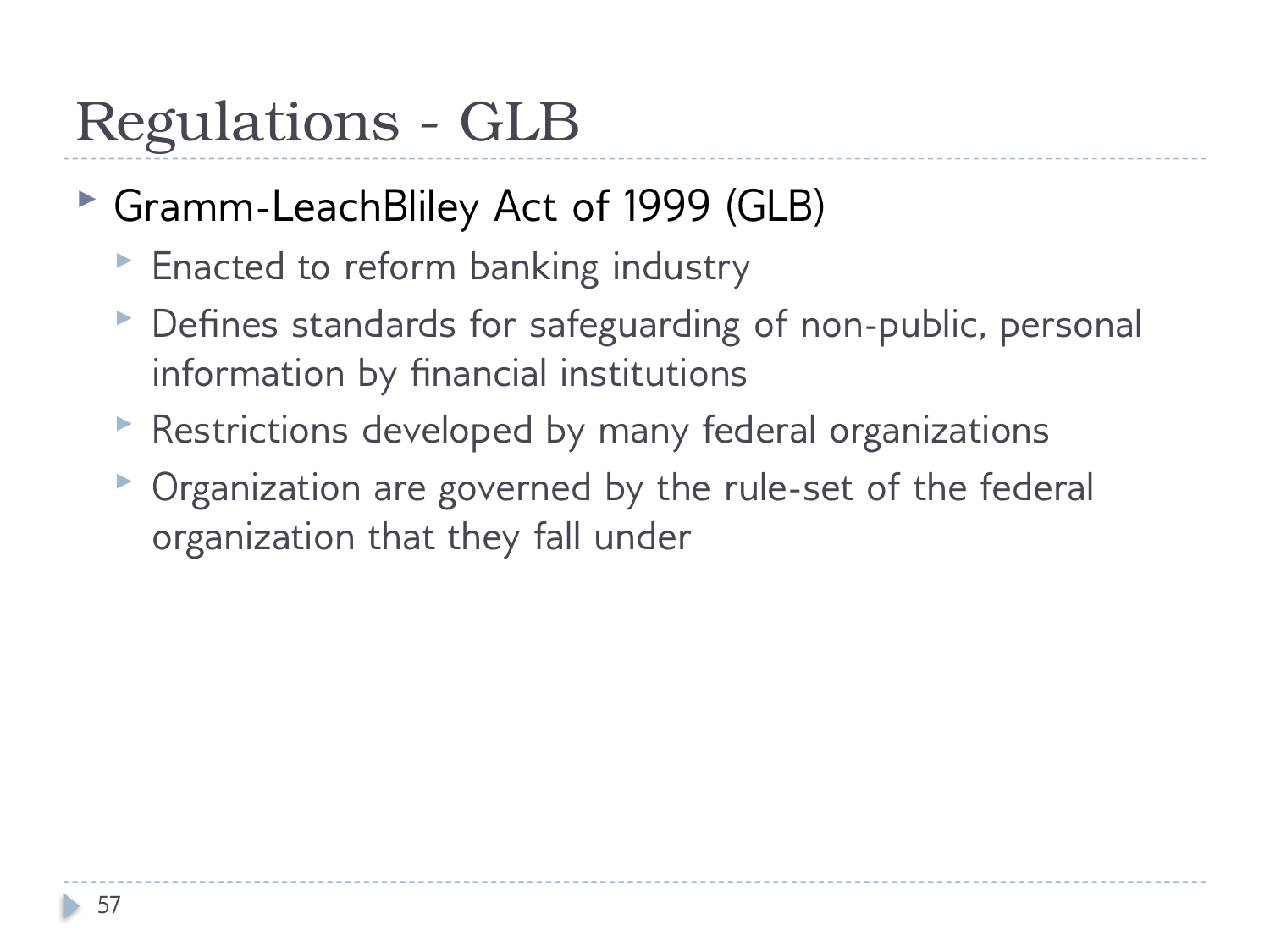

# Regulations - GLB
Gramm-LeachBliley Act of 1999 (GLB)
Enacted to reform banking industry
Defines standards for safeguarding of non-public, personal information by financial institutions
Restrictions developed by many federal organizations
Organization are governed by the rule-set of the federal organization that they fall under

57